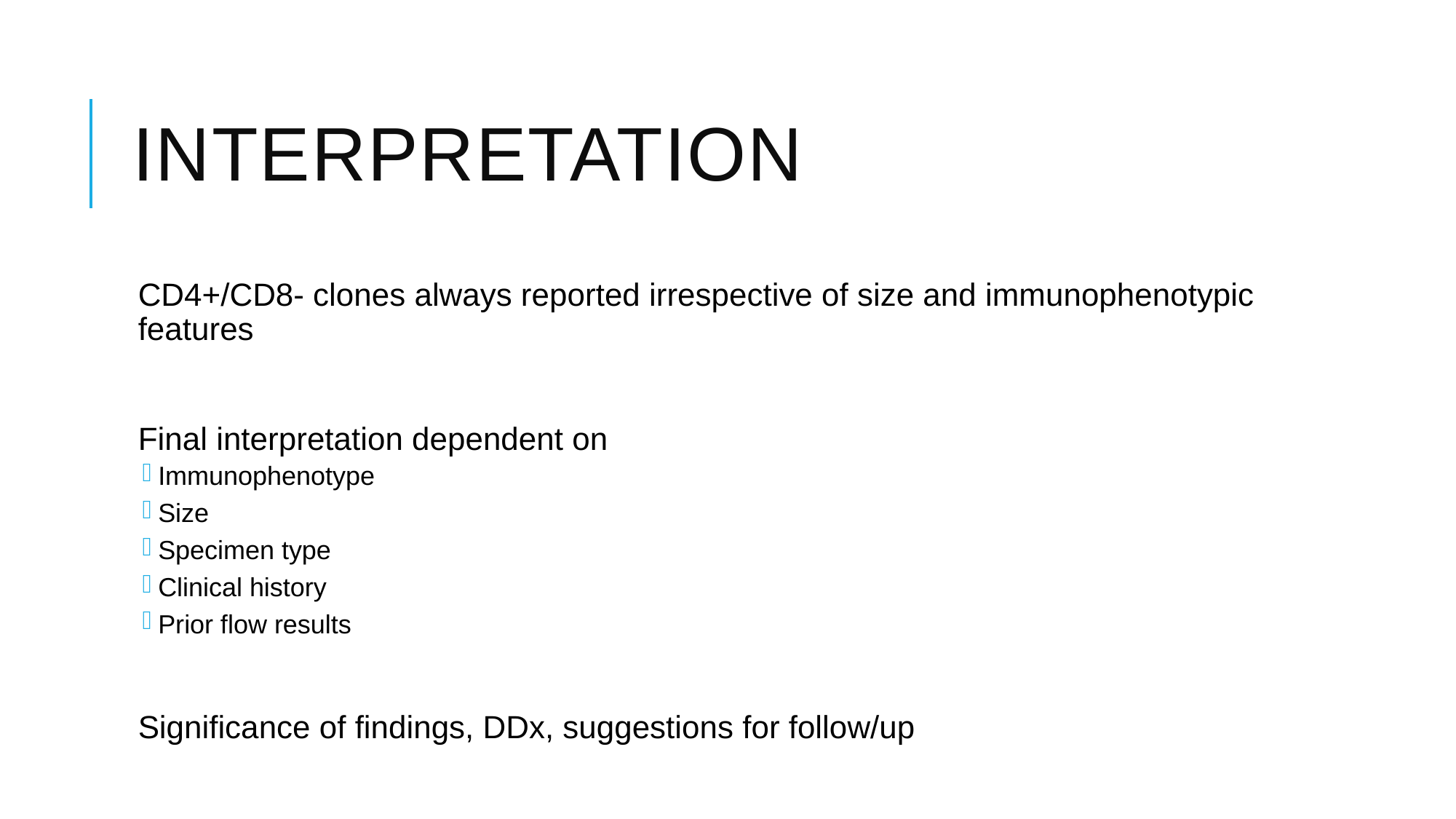

# interpretation
CD4+/CD8- clones always reported irrespective of size and immunophenotypic features

Final interpretation dependent on
Immunophenotype
Size
Specimen type
Clinical history
Prior flow results

Significance of findings, DDx, suggestions for follow/up